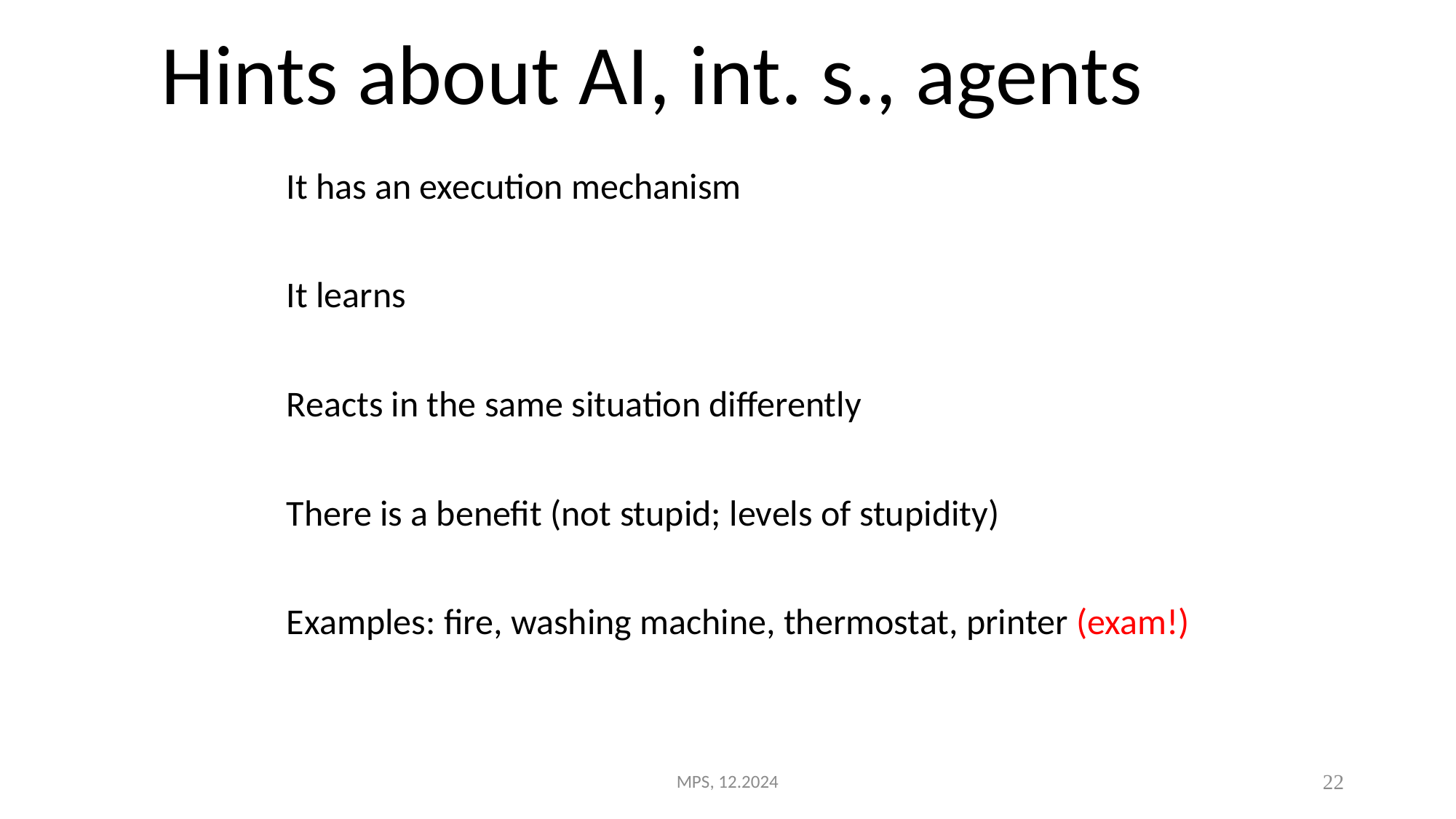

# Hints about AI, int. s., agents
It has an execution mechanism

It learns

Reacts in the same situation differently

There is a benefit (not stupid; levels of stupidity)

Examples: fire, washing machine, thermostat, printer (exam!)
MPS, 12.2024
22